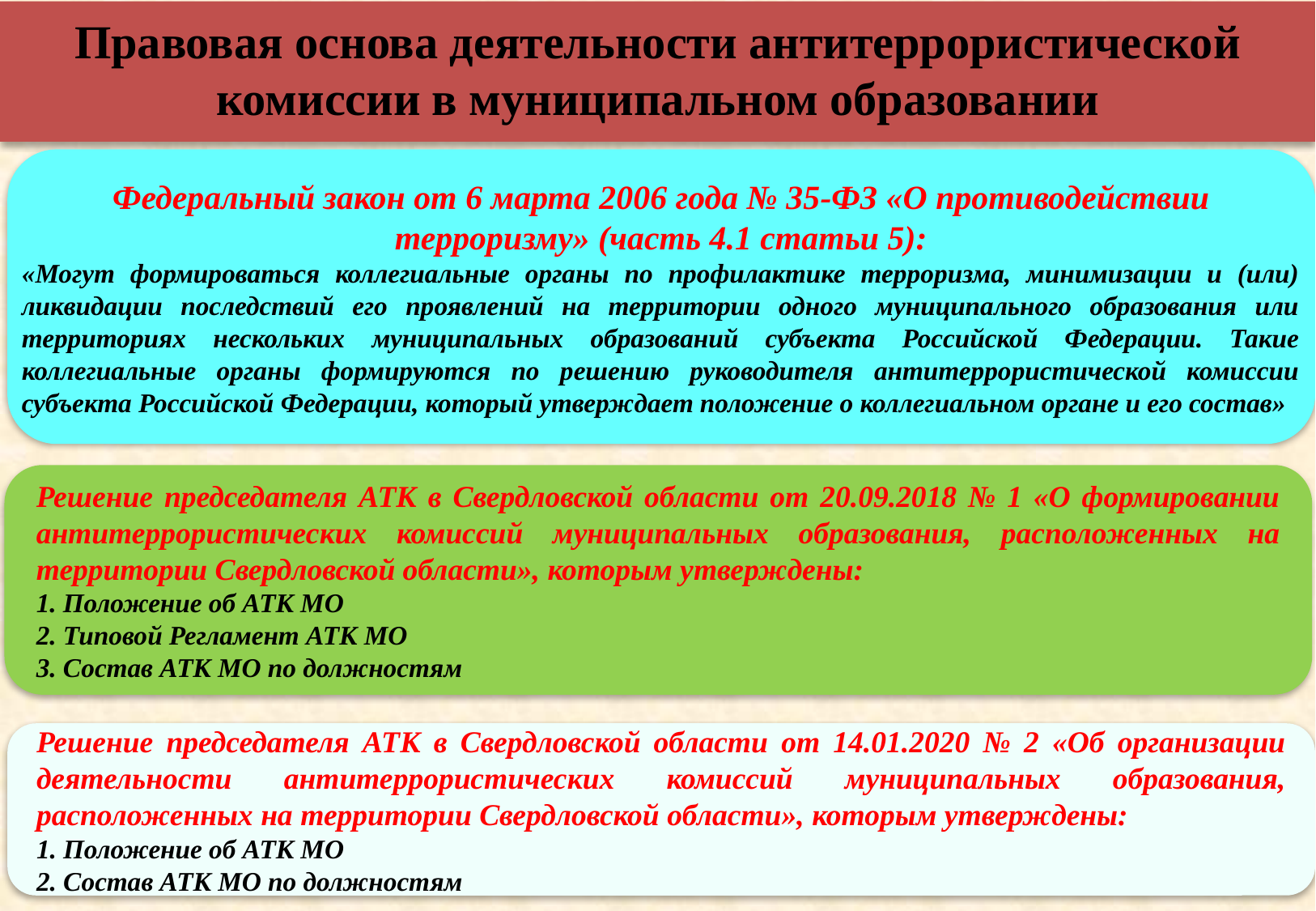

Правовая основа деятельности антитеррористической комиссии в муниципальном образовании
Федеральный закон от 6 марта 2006 года № 35-ФЗ «О противодействии терроризму» (часть 4.1 статьи 5):
«Могут формироваться коллегиальные органы по профилактике терроризма, минимизации и (или) ликвидации последствий его проявлений на территории одного муниципального образования или территориях нескольких муниципальных образований субъекта Российской Федерации. Такие коллегиальные органы формируются по решению руководителя антитеррористической комиссии субъекта Российской Федерации, который утверждает положение о коллегиальном органе и его состав»
Решение председателя АТК в Свердловской области от 20.09.2018 № 1 «О формировании антитеррористических комиссий муниципальных образования, расположенных на территории Свердловской области», которым утверждены:
1. Положение об АТК МО
2. Типовой Регламент АТК МО
3. Состав АТК МО по должностям
Решение председателя АТК в Свердловской области от 14.01.2020 № 2 «Об организации деятельности антитеррористических комиссий муниципальных образования, расположенных на территории Свердловской области», которым утверждены:
1. Положение об АТК МО
2. Состав АТК МО по должностям